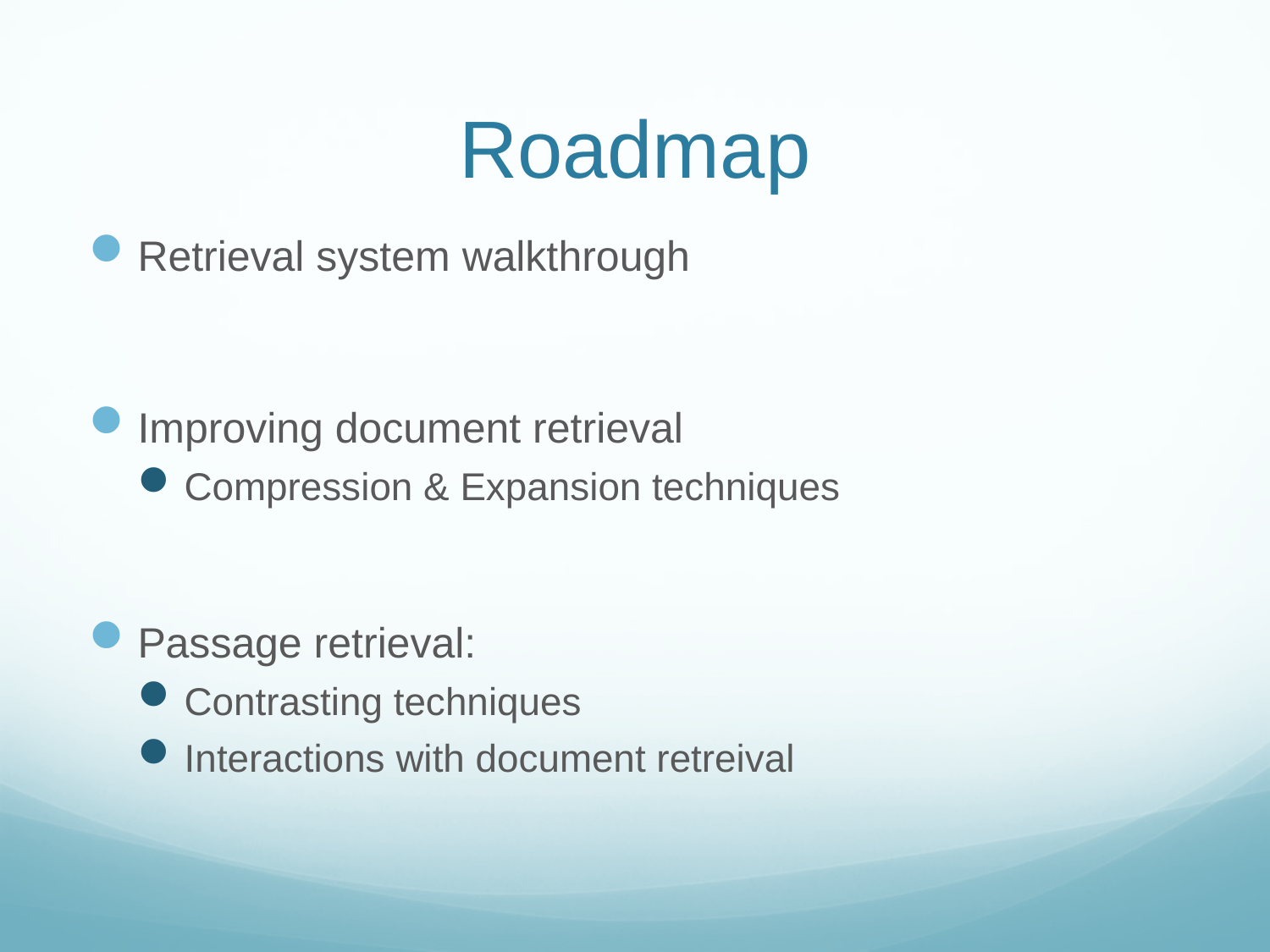

# Roadmap
Retrieval system walkthrough

Improving document retrieval
Compression & Expansion techniques

Passage retrieval:
Contrasting techniques
Interactions with document retreival